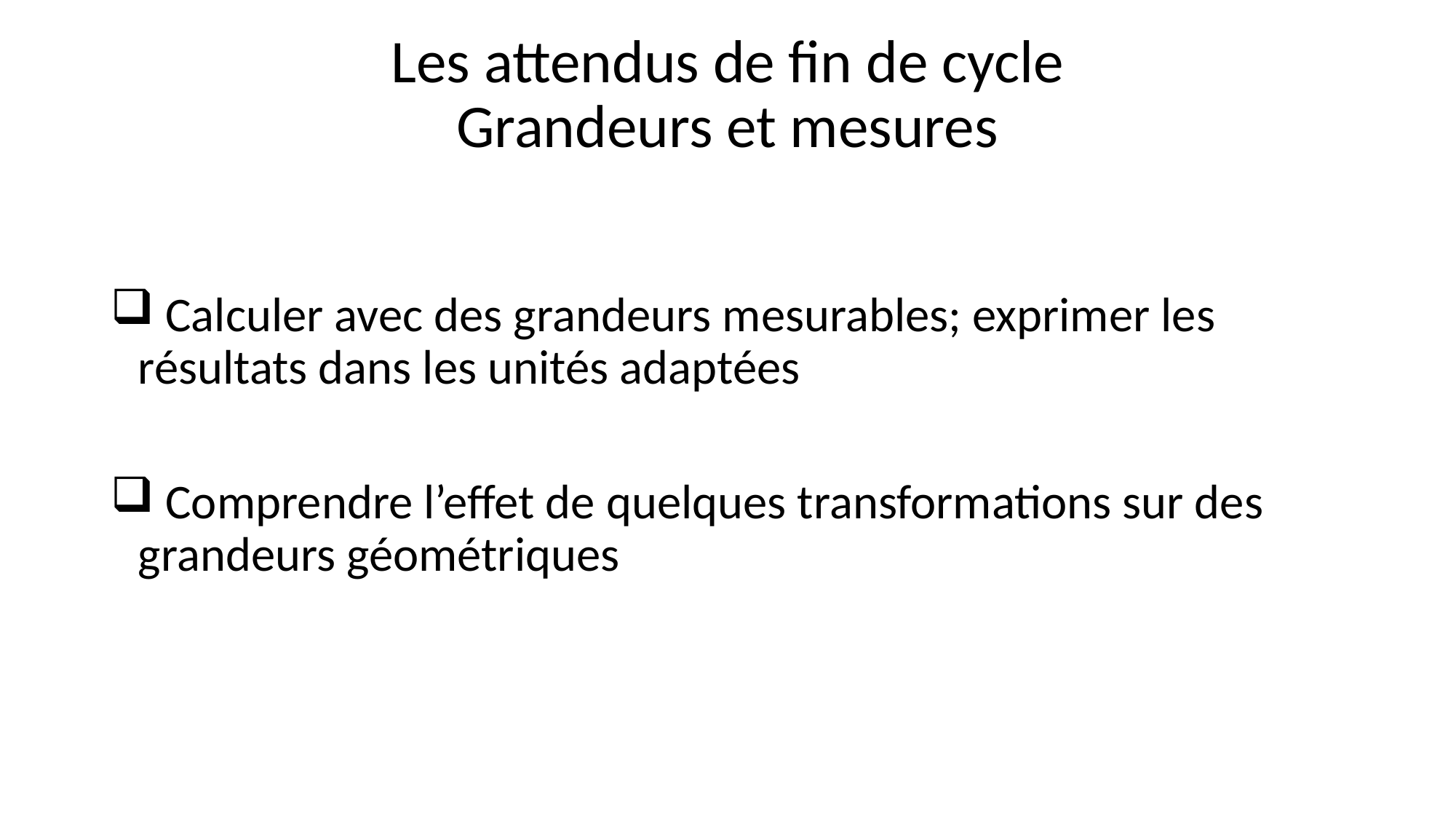

# Les attendus de fin de cycle Grandeurs et mesures

 Calculer avec des grandeurs mesurables; exprimer les résultats dans les unités adaptées

 Comprendre l’effet de quelques transformations sur des grandeurs géométriques